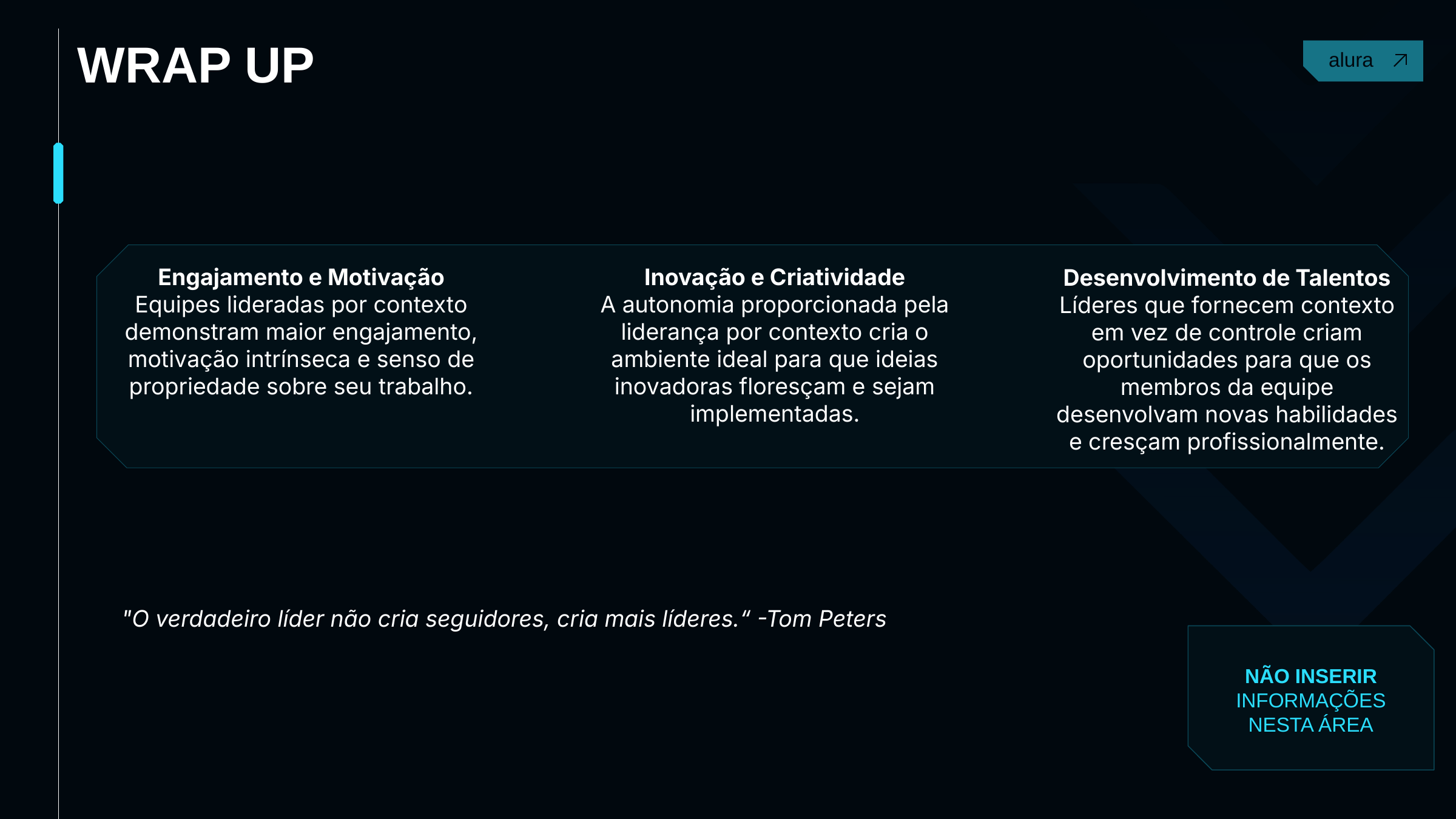

WRAP UP

Engajamento e Motivação
Equipes lideradas por contexto demonstram maior engajamento, motivação intrínseca e senso de propriedade sobre seu trabalho.
Inovação e Criatividade
A autonomia proporcionada pela liderança por contexto cria o ambiente ideal para que ideias inovadoras floresçam e sejam implementadas.
Desenvolvimento de Talentos
Líderes que fornecem contexto em vez de controle criam oportunidades para que os membros da equipe desenvolvam novas habilidades e cresçam profissionalmente.
"O verdadeiro líder não cria seguidores, cria mais líderes.“ -Tom Peters

NÃO INSERIR INFORMAÇÕES NESTA ÁREA